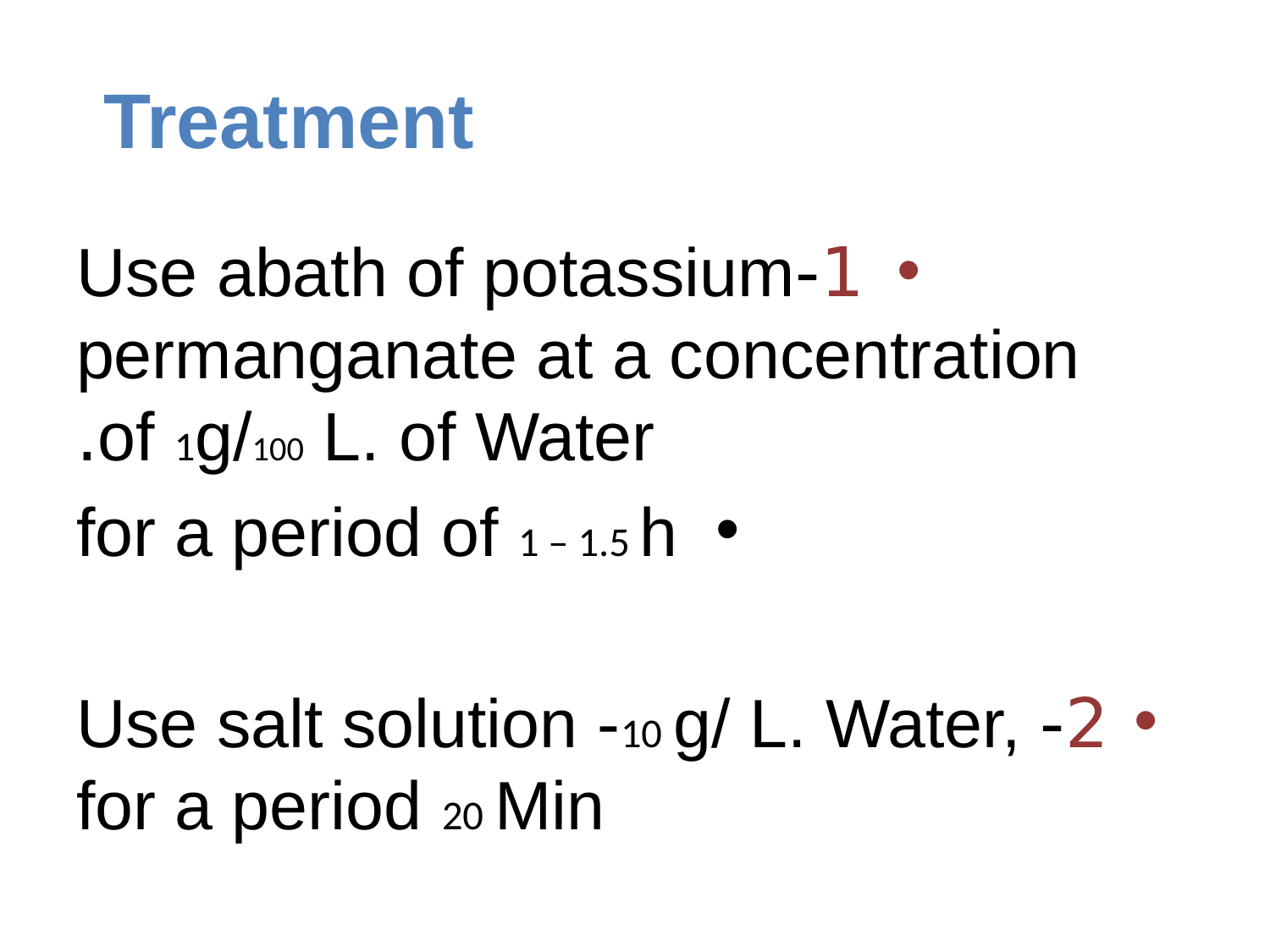

# Treatment
1-Use abath of potassium permanganate at a concentration of 1g/100 L. of Water.
for a period of 1 – 1.5 h

2-Use salt solution -10 g/ L. Water,  for a period 20 Min